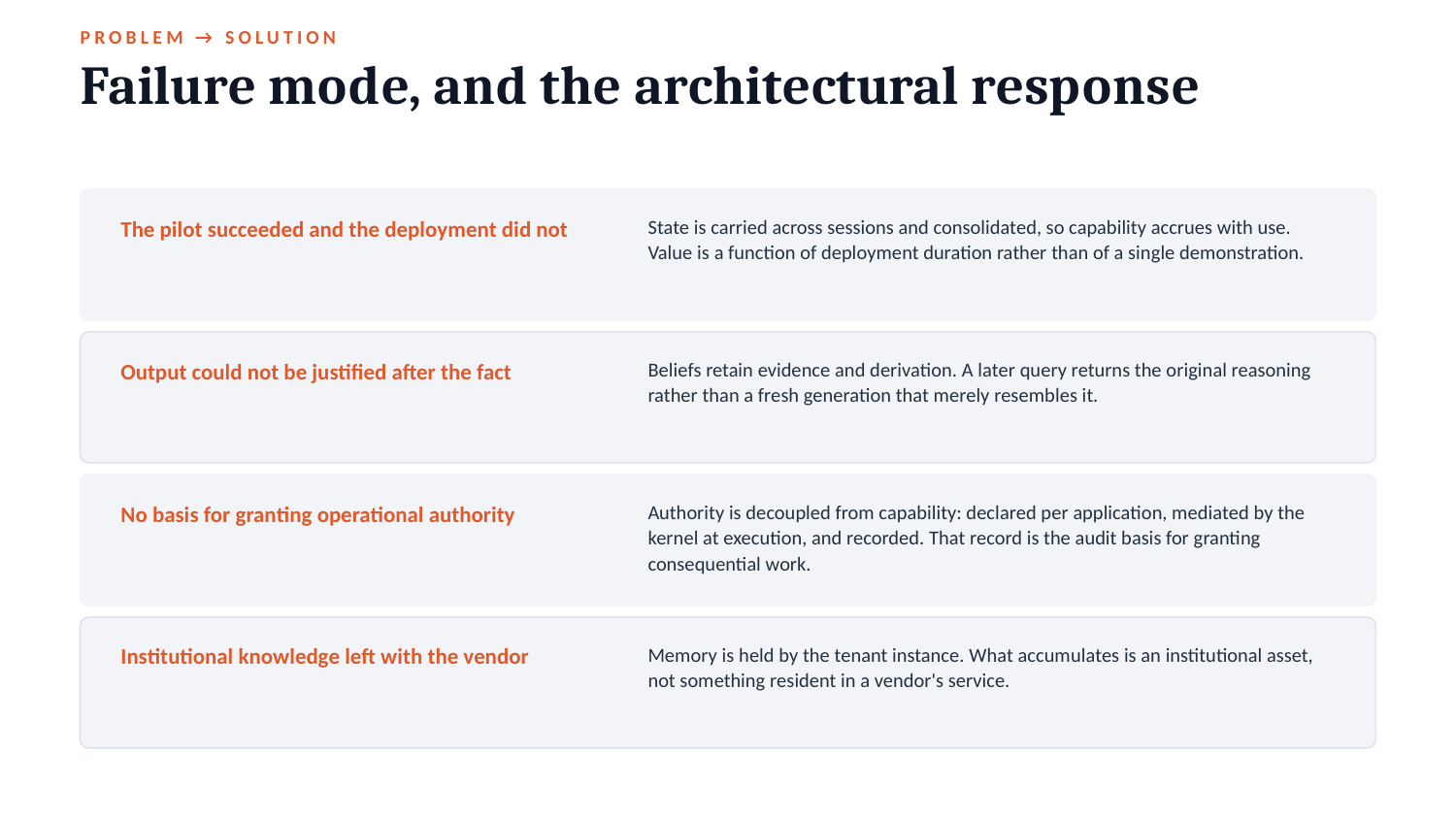

PROBLEM → SOLUTION
Failure mode, and the architectural response

The pilot succeeded and the deployment did not
State is carried across sessions and consolidated, so capability accrues with use. Value is a function of deployment duration rather than of a single demonstration.

Output could not be justified after the fact
Beliefs retain evidence and derivation. A later query returns the original reasoning rather than a fresh generation that merely resembles it.

No basis for granting operational authority
Authority is decoupled from capability: declared per application, mediated by the kernel at execution, and recorded. That record is the audit basis for granting consequential work.

Institutional knowledge left with the vendor
Memory is held by the tenant instance. What accumulates is an institutional asset, not something resident in a vendor's service.